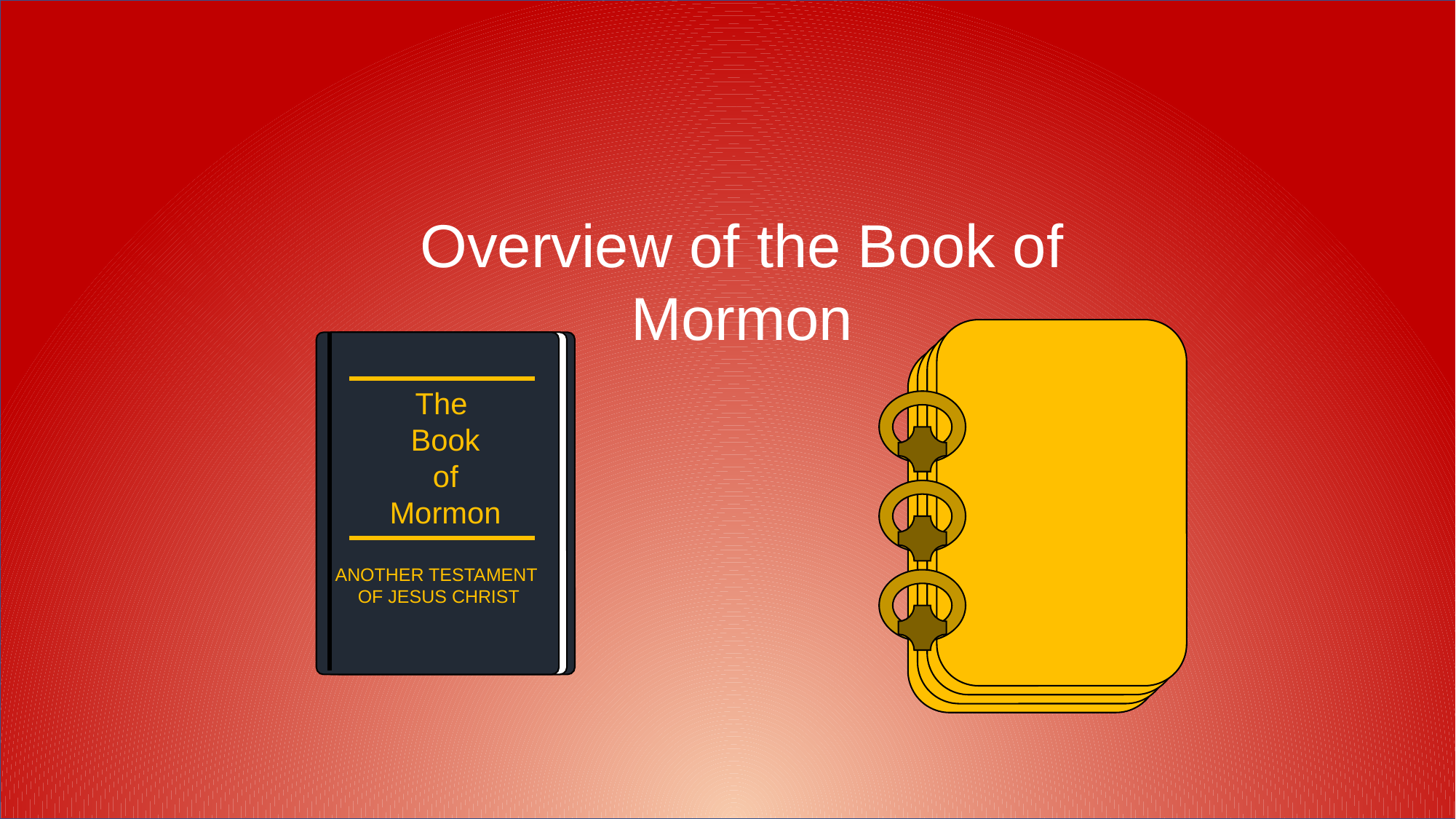

Overview of the Book of Mormon

The
Book
 of
Mormon
ANOTHER TESTAMENT
OF JESUS CHRIST